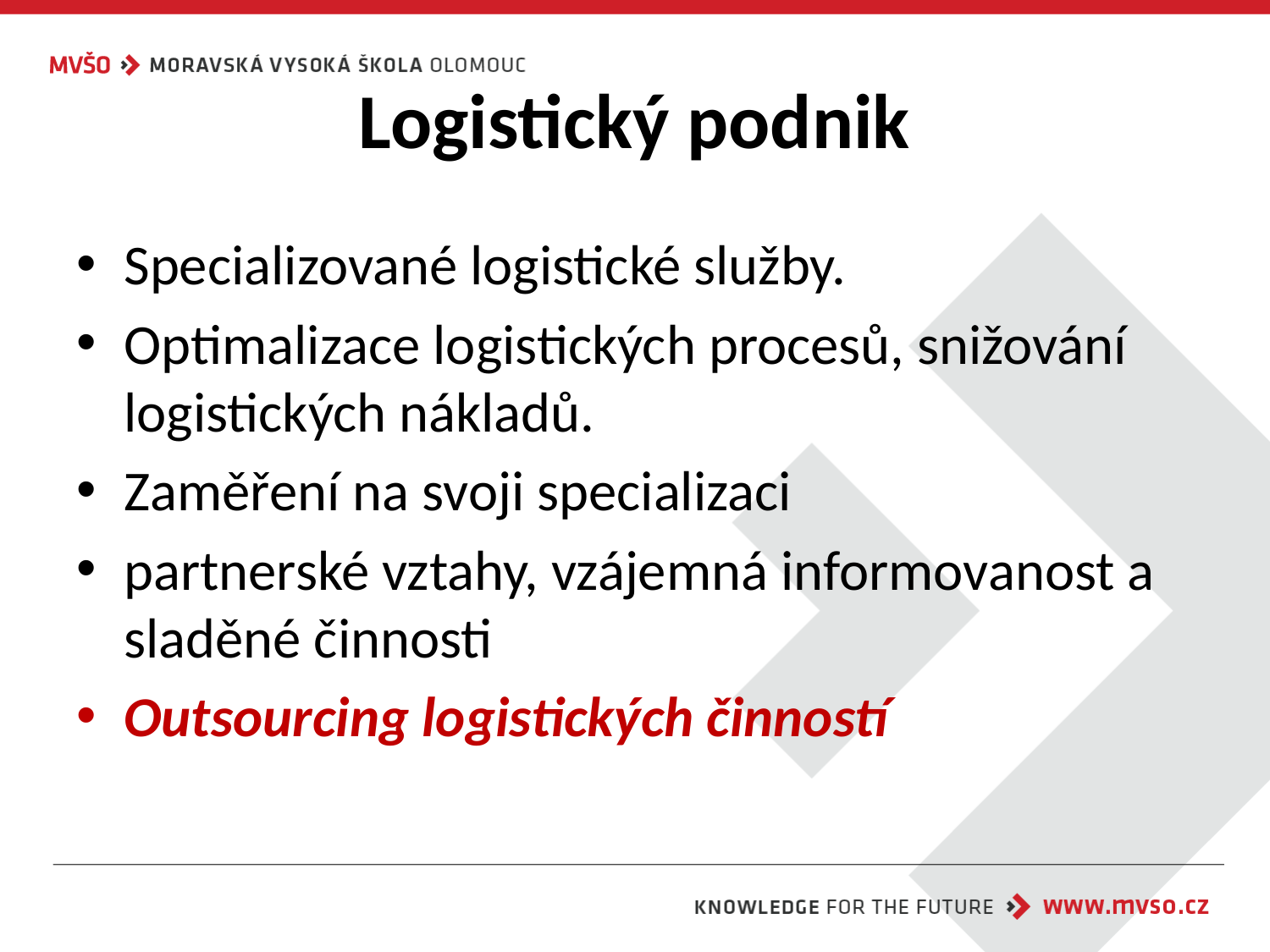

# Logistický podnik
Specializované logistické služby.
Optimalizace logistických procesů, snižování logistických nákladů.
Zaměření na svoji specializaci
partnerské vztahy, vzájemná informovanost a sladěné činnosti
Outsourcing logistických činností